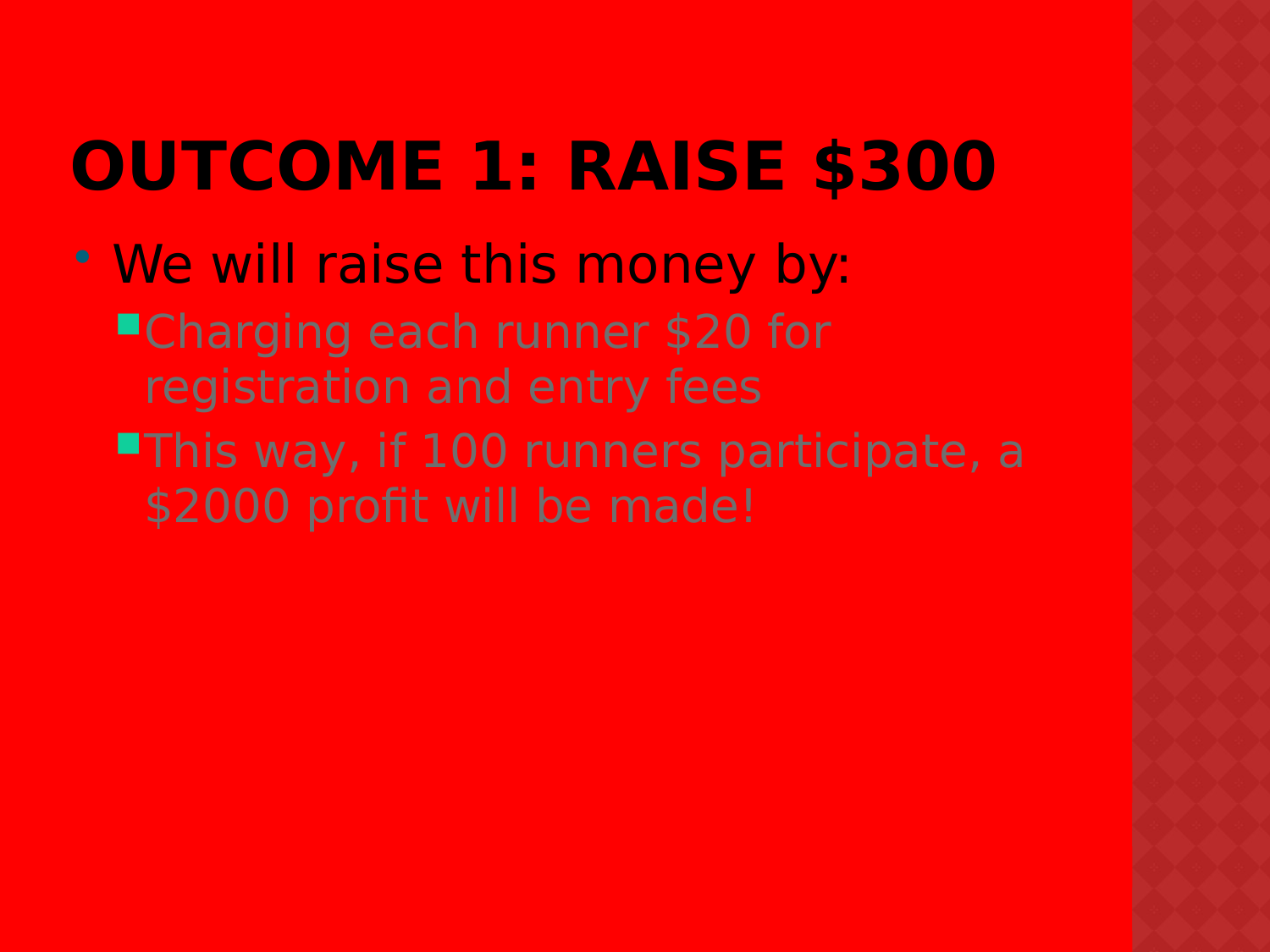

# Outcome 1: Raise $300
We will raise this money by:
Charging each runner $20 for registration and entry fees
This way, if 100 runners participate, a $2000 profit will be made!